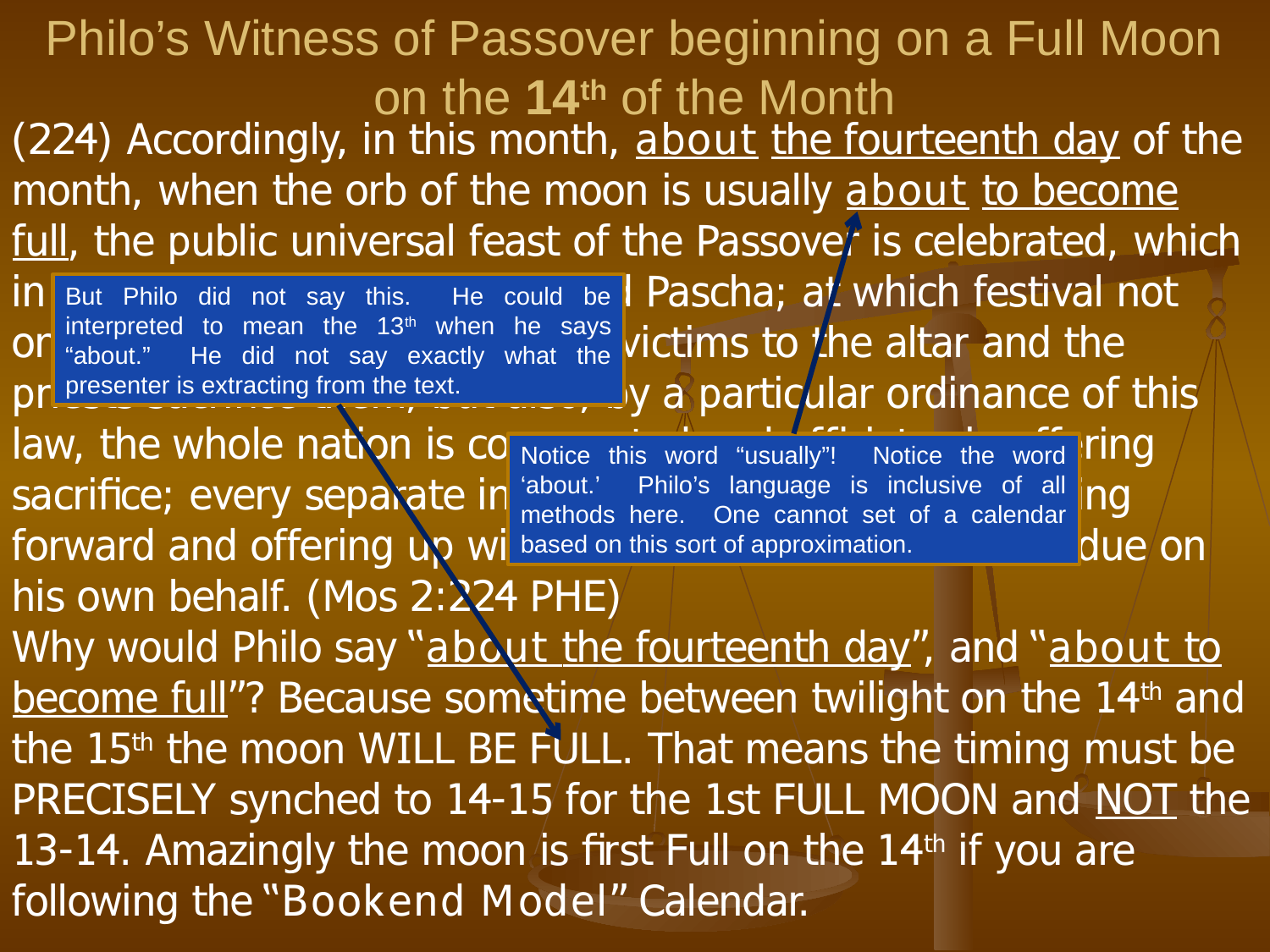

Philo’s Witness of Passover beginning on a Full Moon on the 14th of the Month
(224) Accordingly, in this month, about the fourteenth day of the month, when the orb of the moon is usually about to become full, the public universal feast of the Passover is celebrated, which in the Chaldaic language is called Pascha; at which festival not only do private individuals bring victims to the altar and the priests sacrifice them, but also, by a particular ordinance of this law, the whole nation is consecrated and officiates in offering sacrifice; every separate individual on this occasion bringing forward and offering up with his own hands the sacrifice due on his own behalf. (Mos 2:224 PHE)
Why would Philo say “about the fourteenth day”, and “about to become full”? Because sometime between twilight on the 14th and the 15th the moon WILL BE FULL. That means the timing must be PRECISELY synched to 14-15 for the 1st FULL MOON and NOT the 13-14. Amazingly the moon is first Full on the 14th if you are following the “Bookend Model” Calendar.
But Philo did not say this.  He could be interpreted to mean the 13th when he says “about.”  He did not say exactly what the presenter is extracting from the text.
Notice this word “usually”!  Notice the word ‘about.’  Philo’s language is inclusive of all methods here.  One cannot set of a calendar based on this sort of approximation.